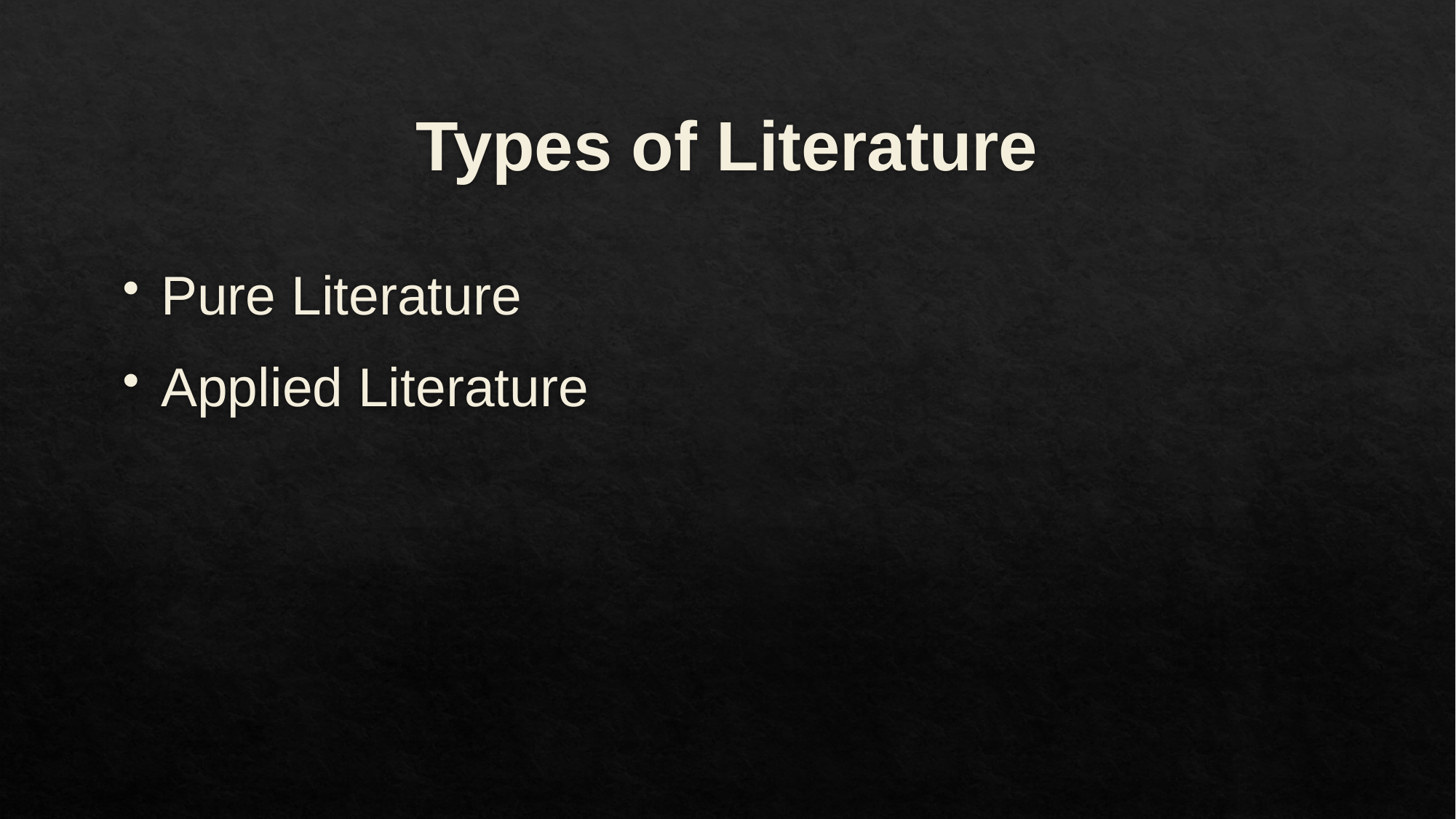

# Types of Literature
Pure Literature
Applied Literature